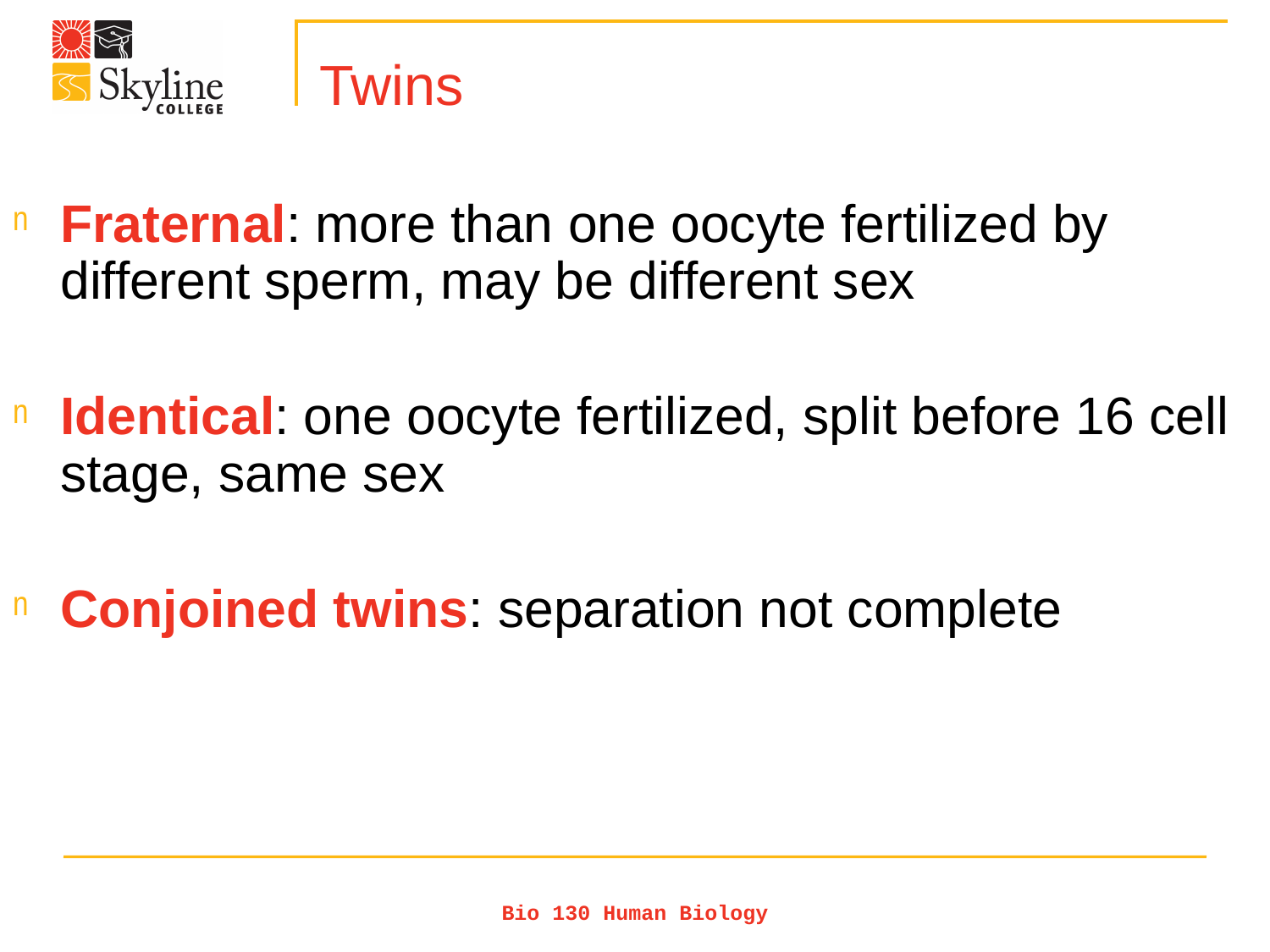

# Twins
Fraternal: more than one oocyte fertilized by different sperm, may be different sex

Identical: one oocyte fertilized, split before 16 cell stage, same sex

Conjoined twins: separation not complete
Bio 130 Human Biology